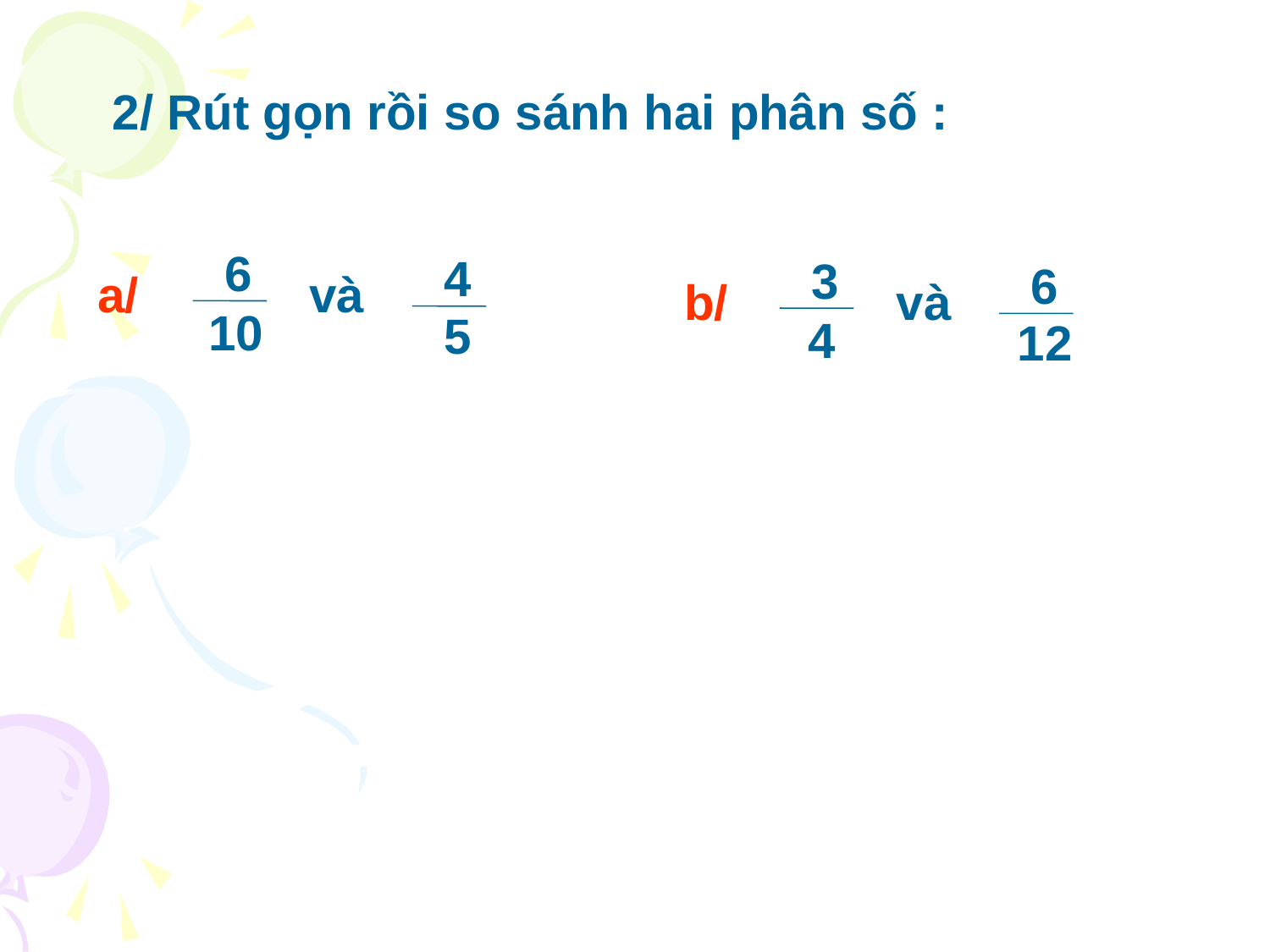

2/ Rút gọn rồi so sánh hai phân số :
6
4
3
6
a/
và
b/
và
10
5

4
12